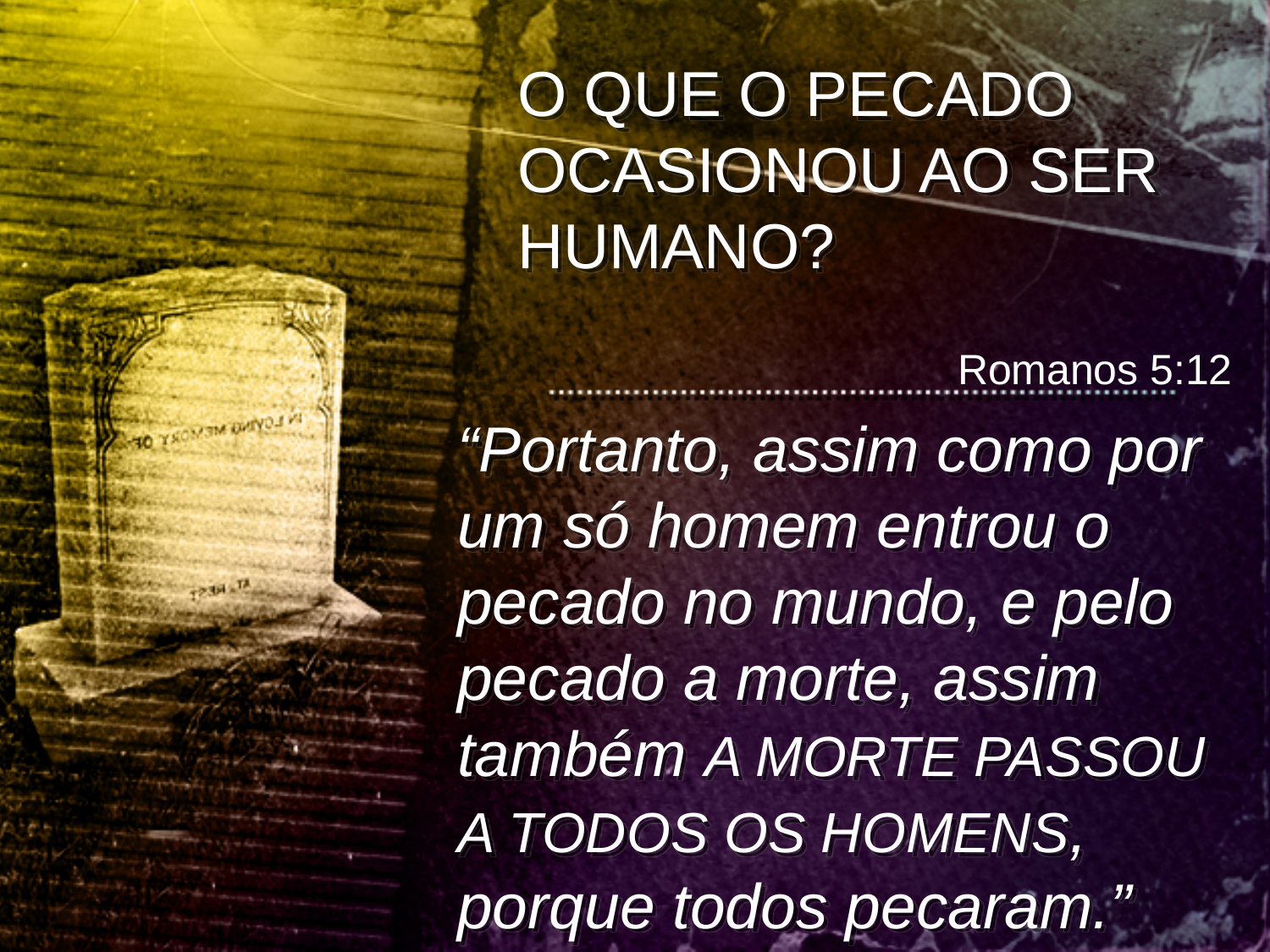

O QUE O PECADO OCASIONOU AO SER HUMANO?
Romanos 5:12
“Portanto, assim como por um só homem entrou o pecado no mundo, e pelo pecado a morte, assim também A MORTE PASSOU A TODOS OS HOMENS, porque todos pecaram.”